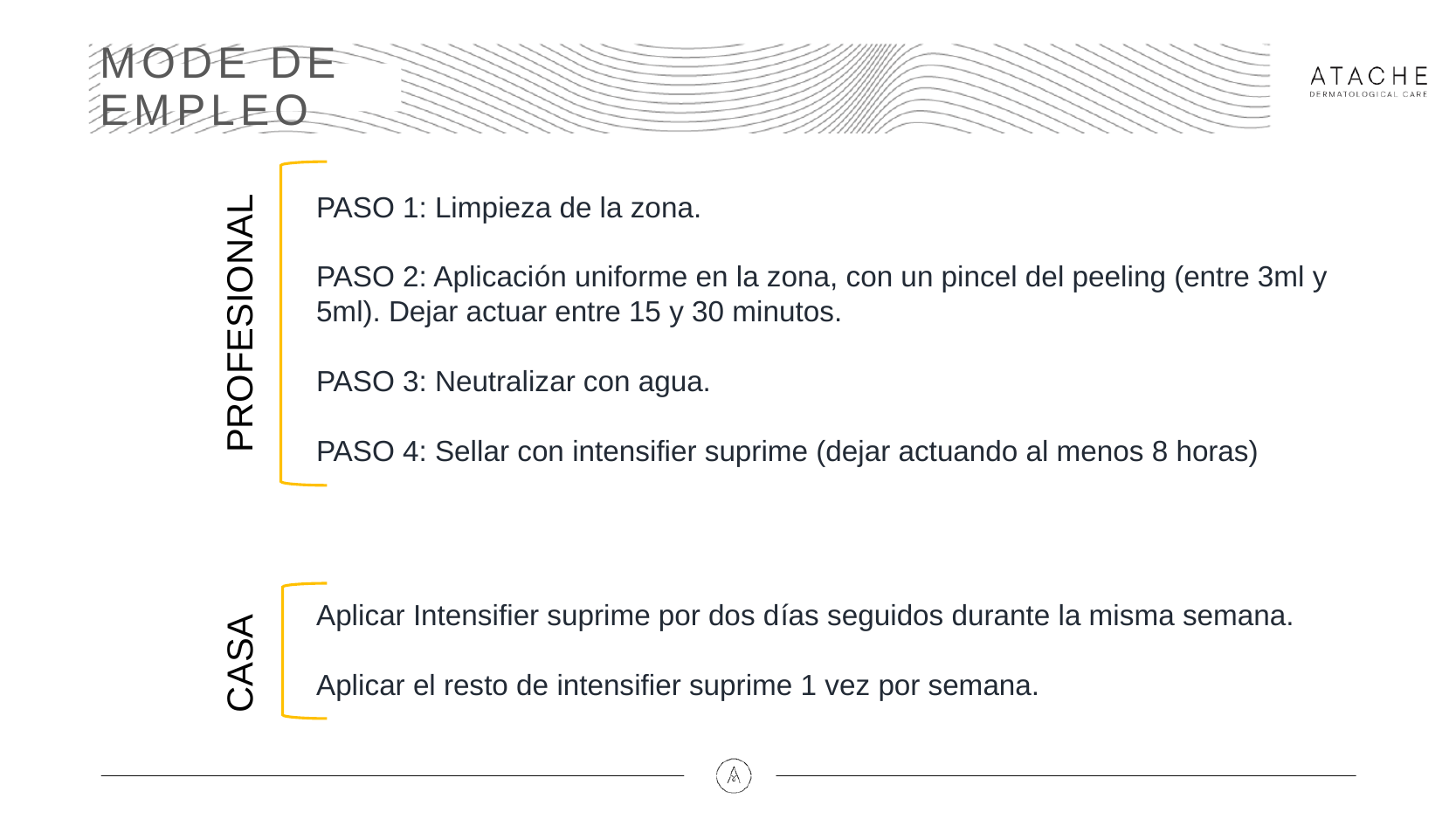

# MODE DE EMPLEO

PASO 1: Limpieza de la zona.

PASO 2: Aplicación uniforme en la zona, con un pincel del peeling (entre 3ml y 5ml). Dejar actuar entre 15 y 30 minutos.

PASO 3: Neutralizar con agua.

PASO 4: Sellar con intensifier suprime (dejar actuando al menos 8 horas)

PROFESIONAL

Aplicar Intensifier suprime por dos días seguidos durante la misma semana.

Aplicar el resto de intensifier suprime 1 vez por semana.
CASA